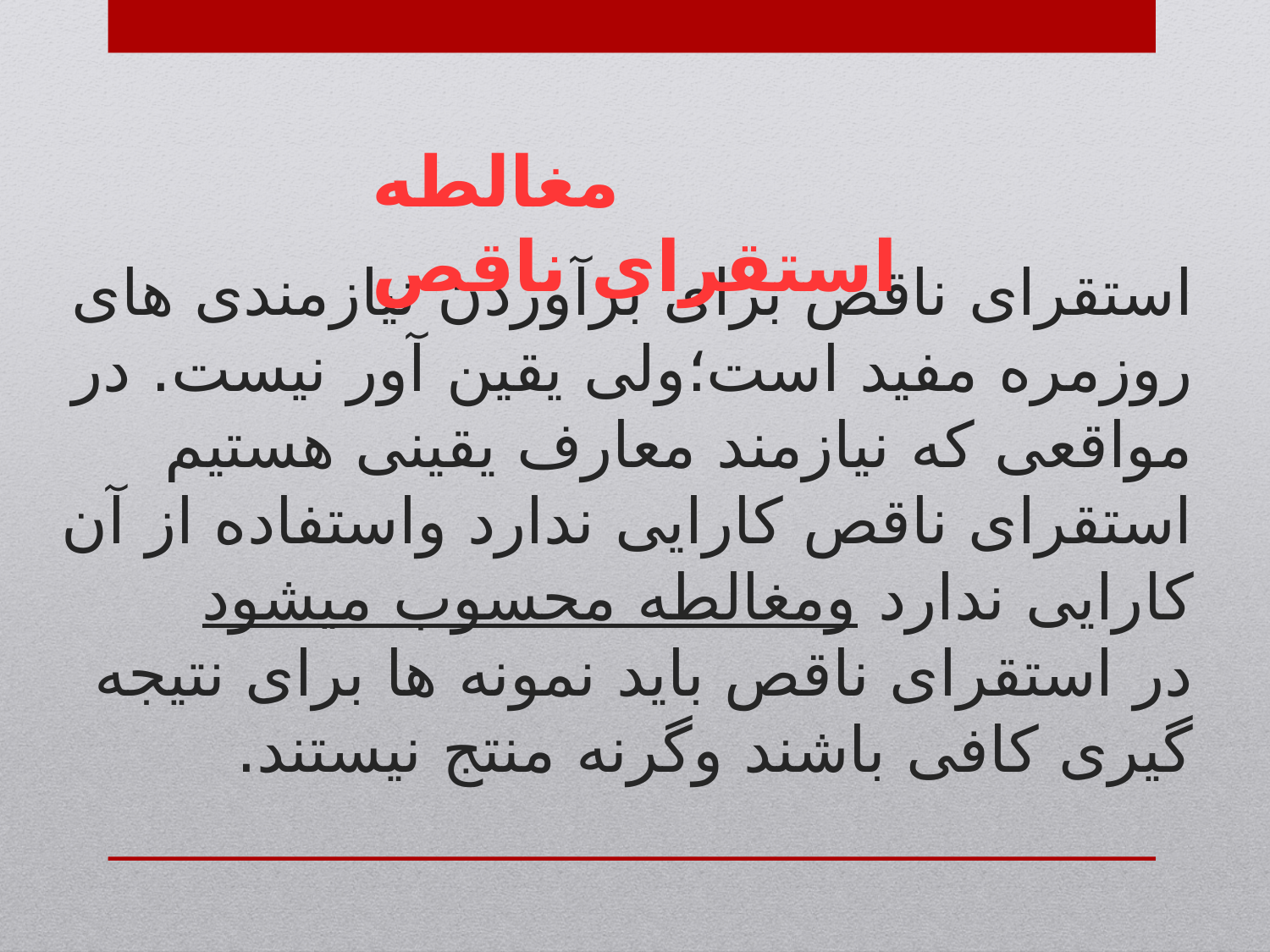

مغالطه استقرای ناقص
# استقرای ناقص برای برآوردن نیازمندی های روزمره مفید است؛ولی یقین آور نیست. در مواقعی که نیازمند معارف یقینی هستیم استقرای ناقص کارایی ندارد واستفاده از آن کارایی ندارد ومغالطه محسوب میشود در استقرای ناقص باید نمونه ها برای نتیجه گیری کافی باشند وگرنه منتج نیستند.